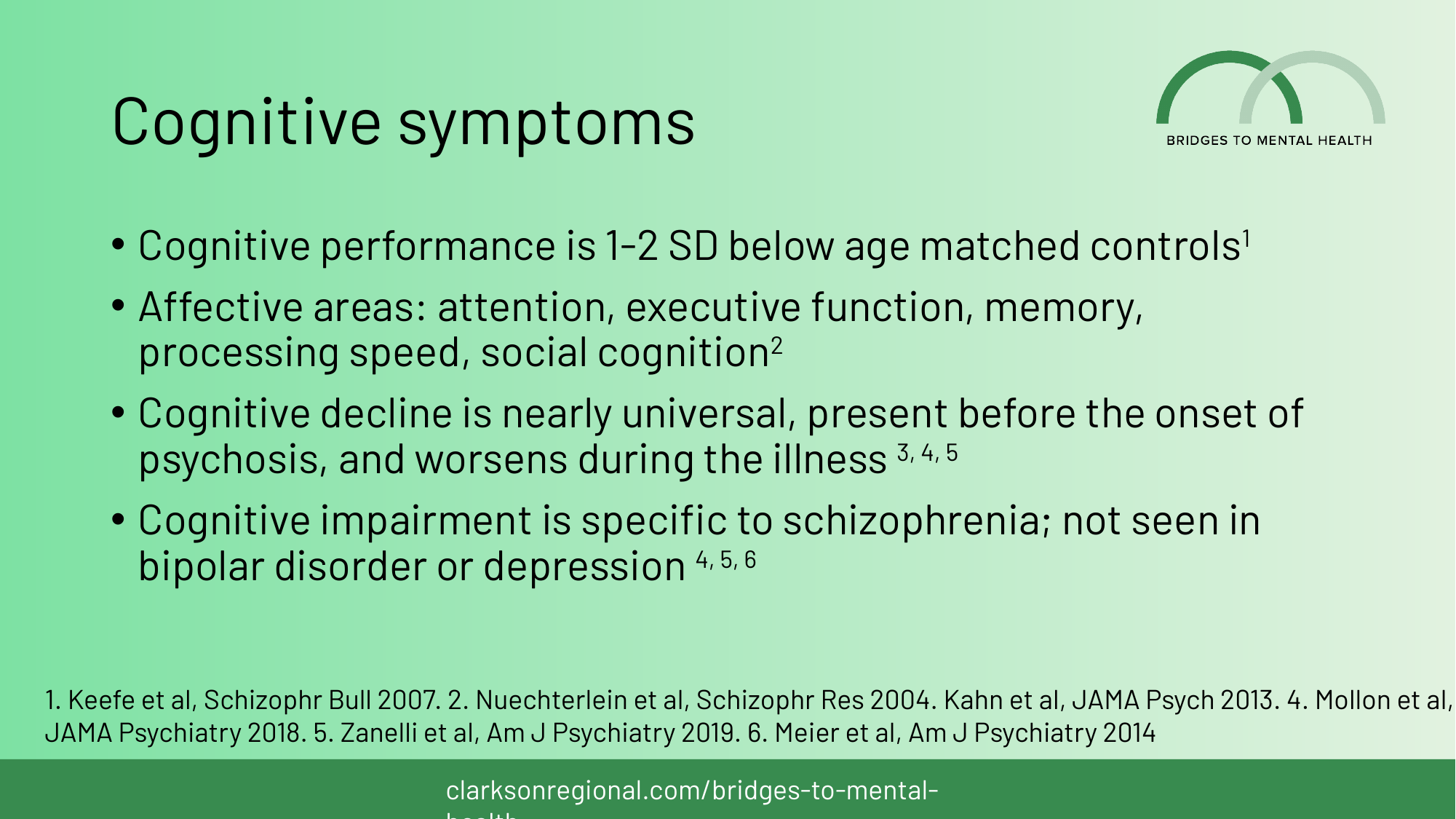

# Cognitive symptoms
Cognitive performance is 1-2 SD below age matched controls1
Affective areas: attention, executive function, memory, processing speed, social cognition2
Cognitive decline is nearly universal, present before the onset of psychosis, and worsens during the illness 3, 4, 5
Cognitive impairment is specific to schizophrenia; not seen in bipolar disorder or depression 4, 5, 6
1. Keefe et al, Schizophr Bull 2007. 2. Nuechterlein et al, Schizophr Res 2004. Kahn et al, JAMA Psych 2013. 4. Mollon et al, JAMA Psychiatry 2018. 5. Zanelli et al, Am J Psychiatry 2019. 6. Meier et al, Am J Psychiatry 2014